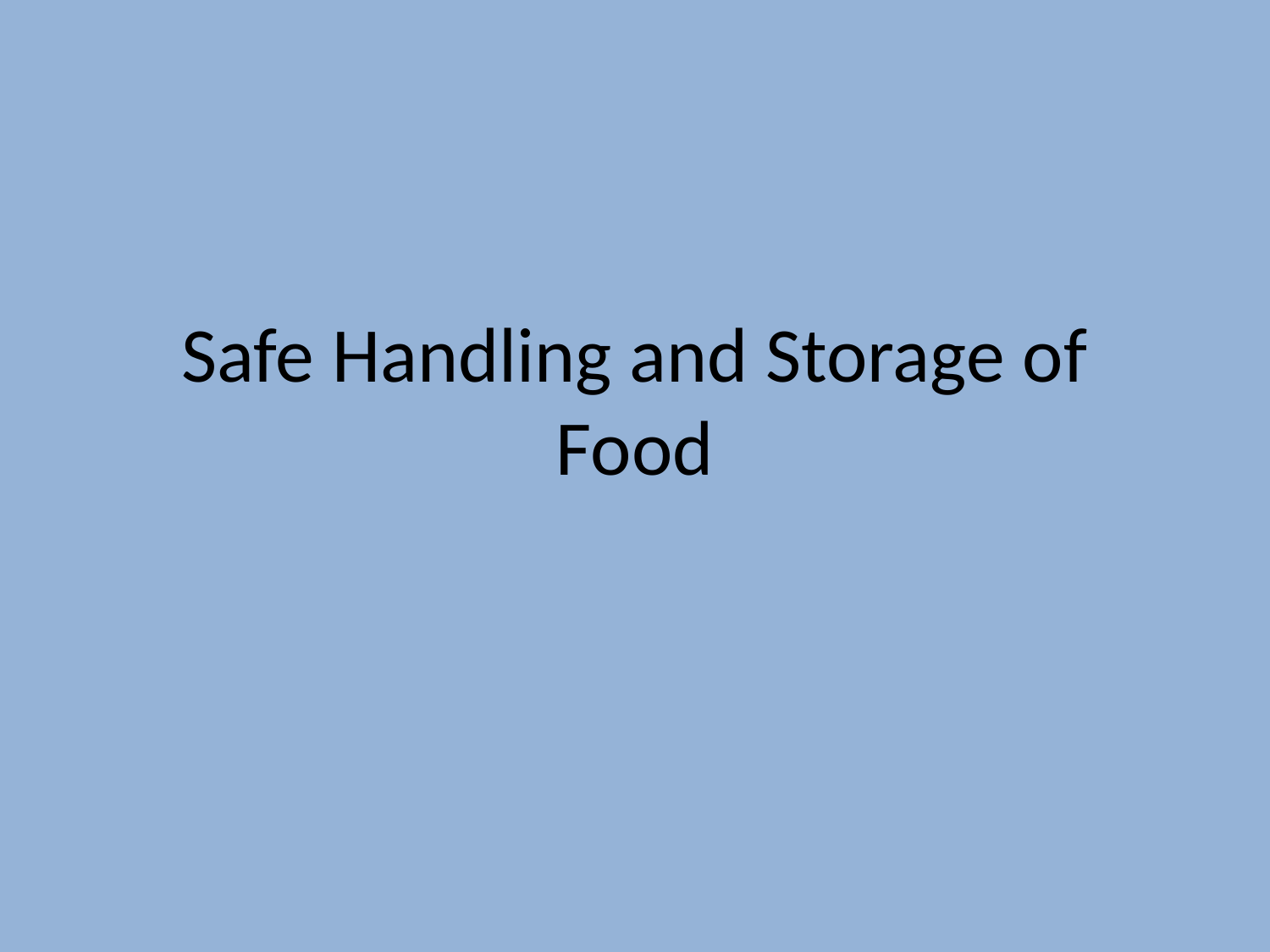

# Safe Handling and Storage of Food